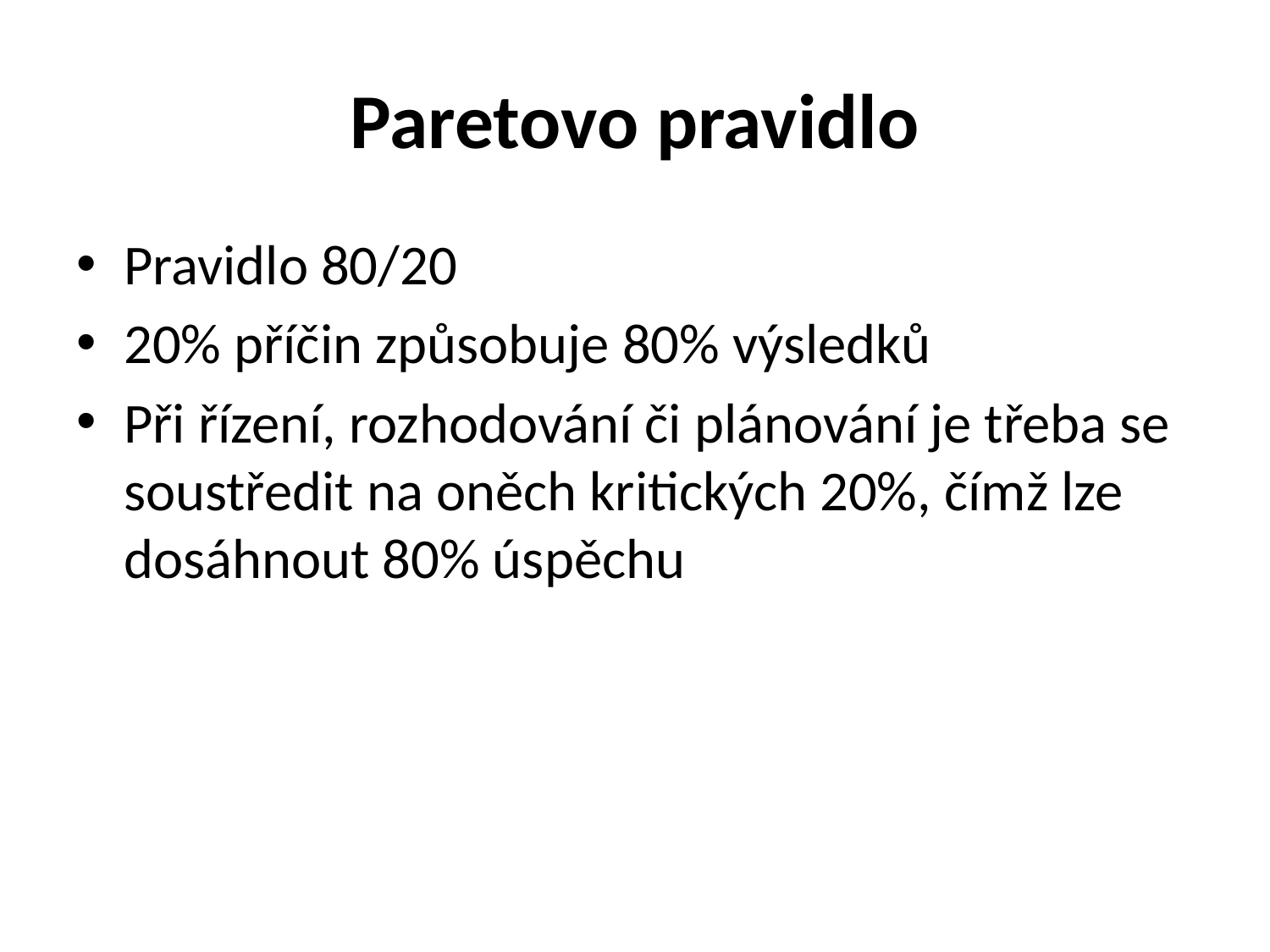

# Paretovo pravidlo
Pravidlo 80/20
20% příčin způsobuje 80% výsledků
Při řízení, rozhodování či plánování je třeba se soustředit na oněch kritických 20%, čímž lze dosáhnout 80% úspěchu